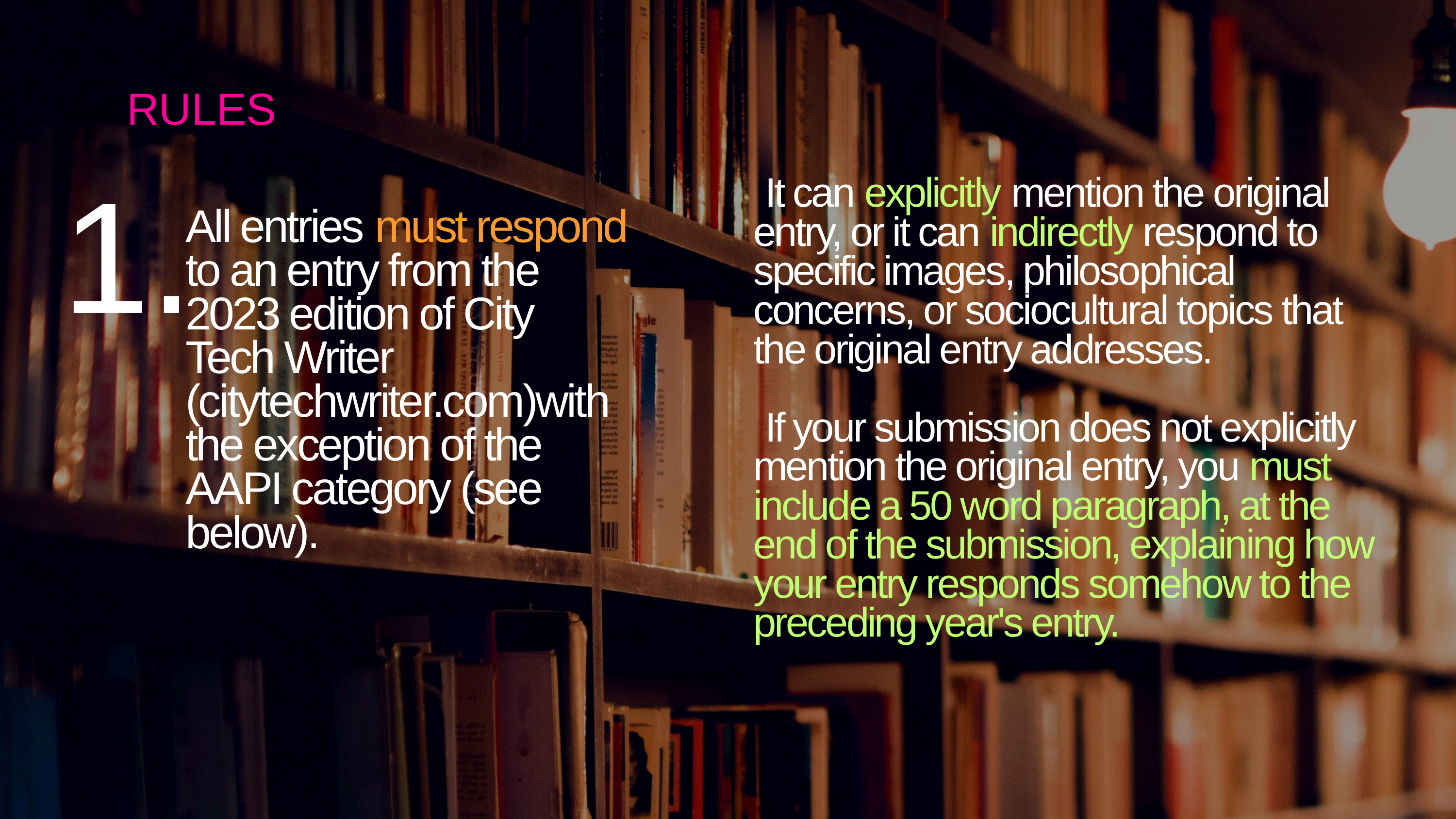

RULES
 It can explicitly mention the original entry, or it can indirectly respond to specific images, philosophical concerns, or sociocultural topics that the original entry addresses.

 If your submission does not explicitly mention the original entry, you must  include a 50 word paragraph, at the end of the submission, explaining how your entry responds somehow to the preceding year's entry.
All entries must respond to an entry from the 2023 edition of City Tech Writer (citytechwriter.com)with the exception of the AAPI category (see below).
1.